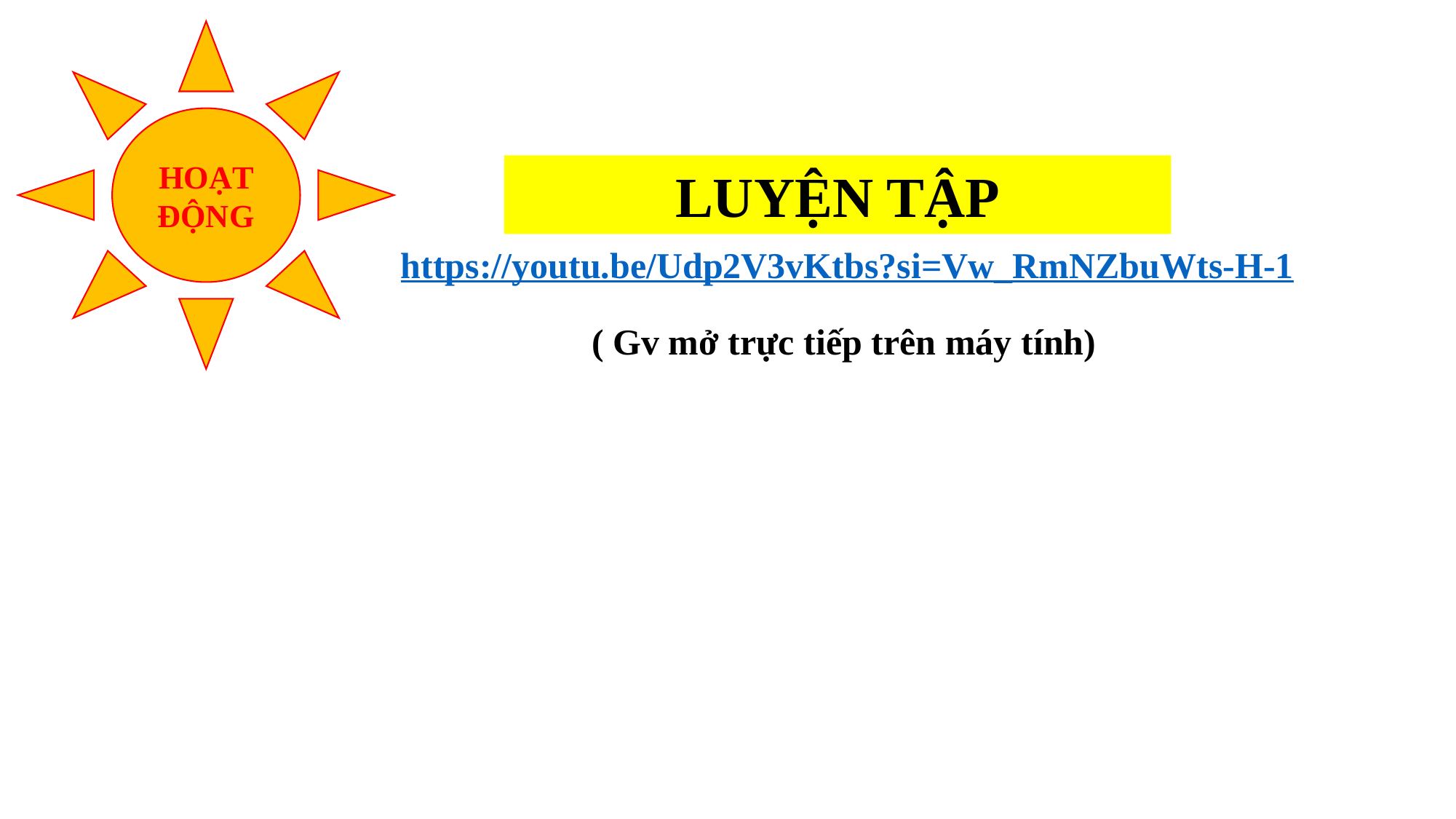

HOẠT ĐỘNG
LUYỆN TẬP
https://youtu.be/Udp2V3vKtbs?si=Vw_RmNZbuWts-H-1
                     ( Gv mở trực tiếp trên máy tính)